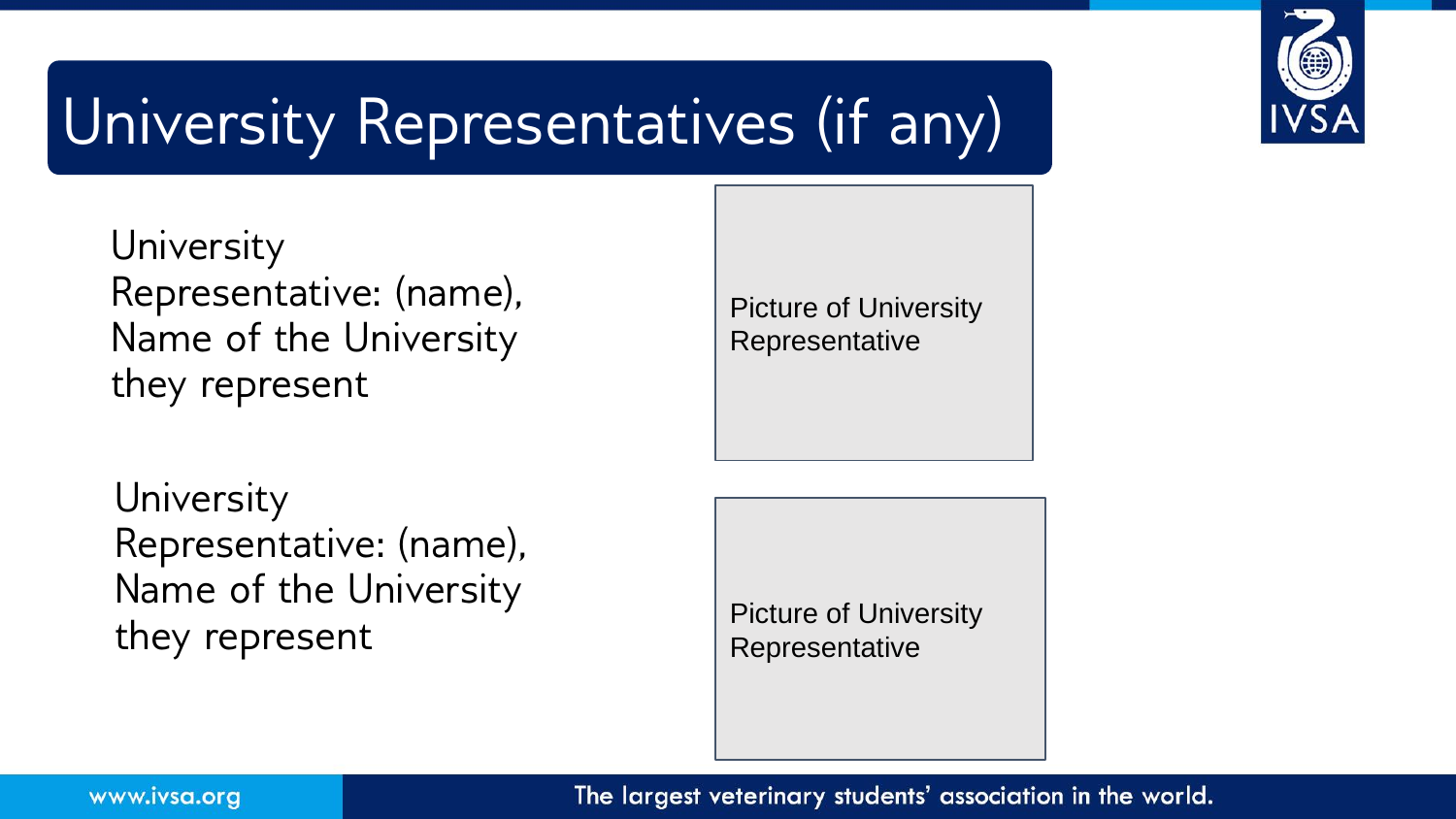

# University Representatives (if any)
Picture of University Representative
University Representative: (name), Name of the University they represent

University Representative: (name), Name of the University they represent
Picture of University Representative